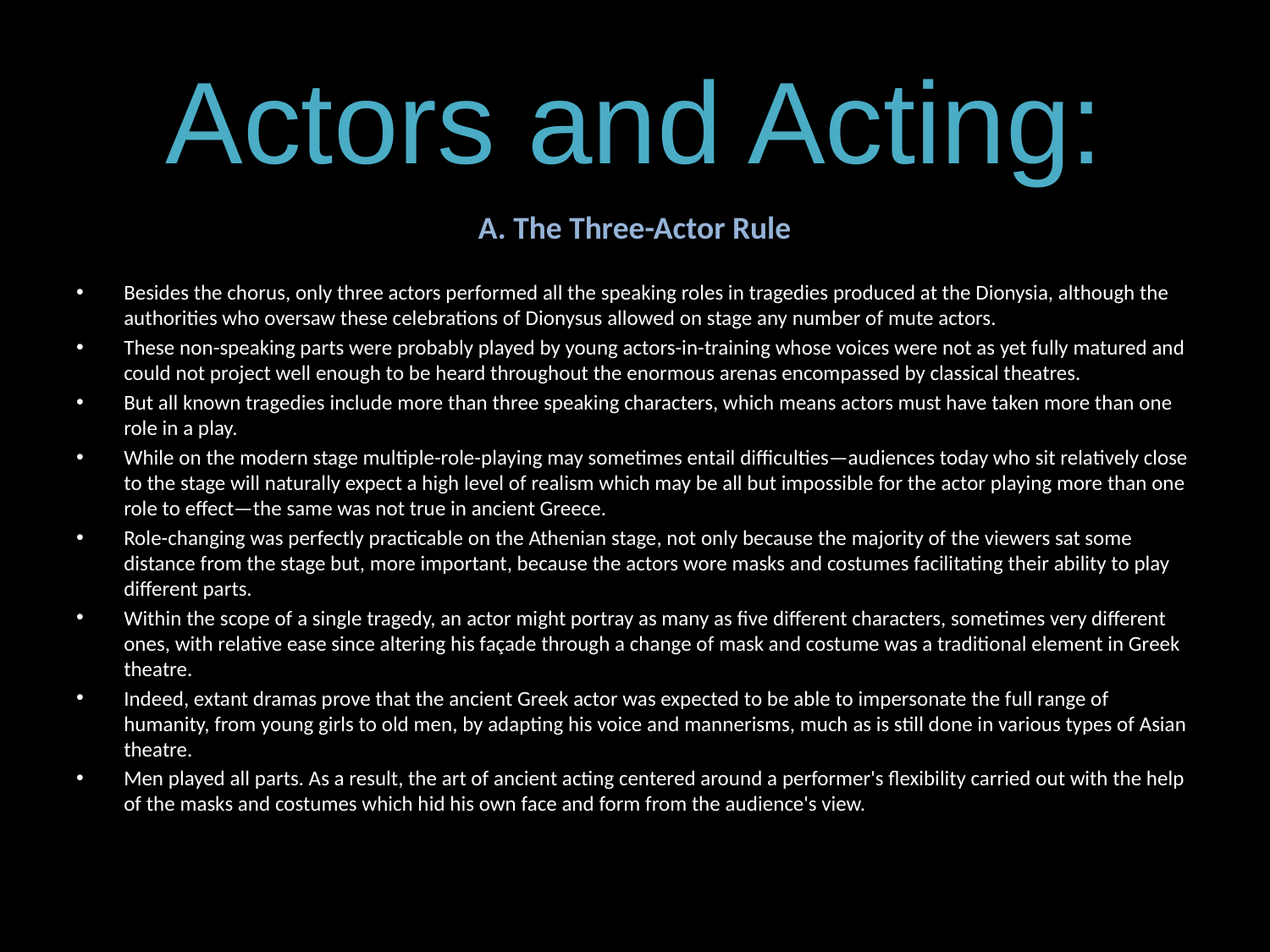

# Actors and Acting:
A. The Three-Actor Rule

Besides the chorus, only three actors performed all the speaking roles in tragedies produced at the Dionysia, although the authorities who oversaw these celebrations of Dionysus allowed on stage any number of mute actors.
These non-speaking parts were probably played by young actors-in-training whose voices were not as yet fully matured and could not project well enough to be heard throughout the enormous arenas encompassed by classical theatres.
But all known tragedies include more than three speaking characters, which means actors must have taken more than one role in a play.
While on the modern stage multiple-role-playing may sometimes entail difficulties—audiences today who sit relatively close to the stage will naturally expect a high level of realism which may be all but impossible for the actor playing more than one role to effect—the same was not true in ancient Greece.
Role-changing was perfectly practicable on the Athenian stage, not only because the majority of the viewers sat some distance from the stage but, more important, because the actors wore masks and costumes facilitating their ability to play different parts.
Within the scope of a single tragedy, an actor might portray as many as five different characters, sometimes very different ones, with relative ease since altering his façade through a change of mask and costume was a traditional element in Greek theatre.
Indeed, extant dramas prove that the ancient Greek actor was expected to be able to impersonate the full range of humanity, from young girls to old men, by adapting his voice and mannerisms, much as is still done in various types of Asian theatre.
Men played all parts. As a result, the art of ancient acting centered around a performer's flexibility carried out with the help of the masks and costumes which hid his own face and form from the audience's view.